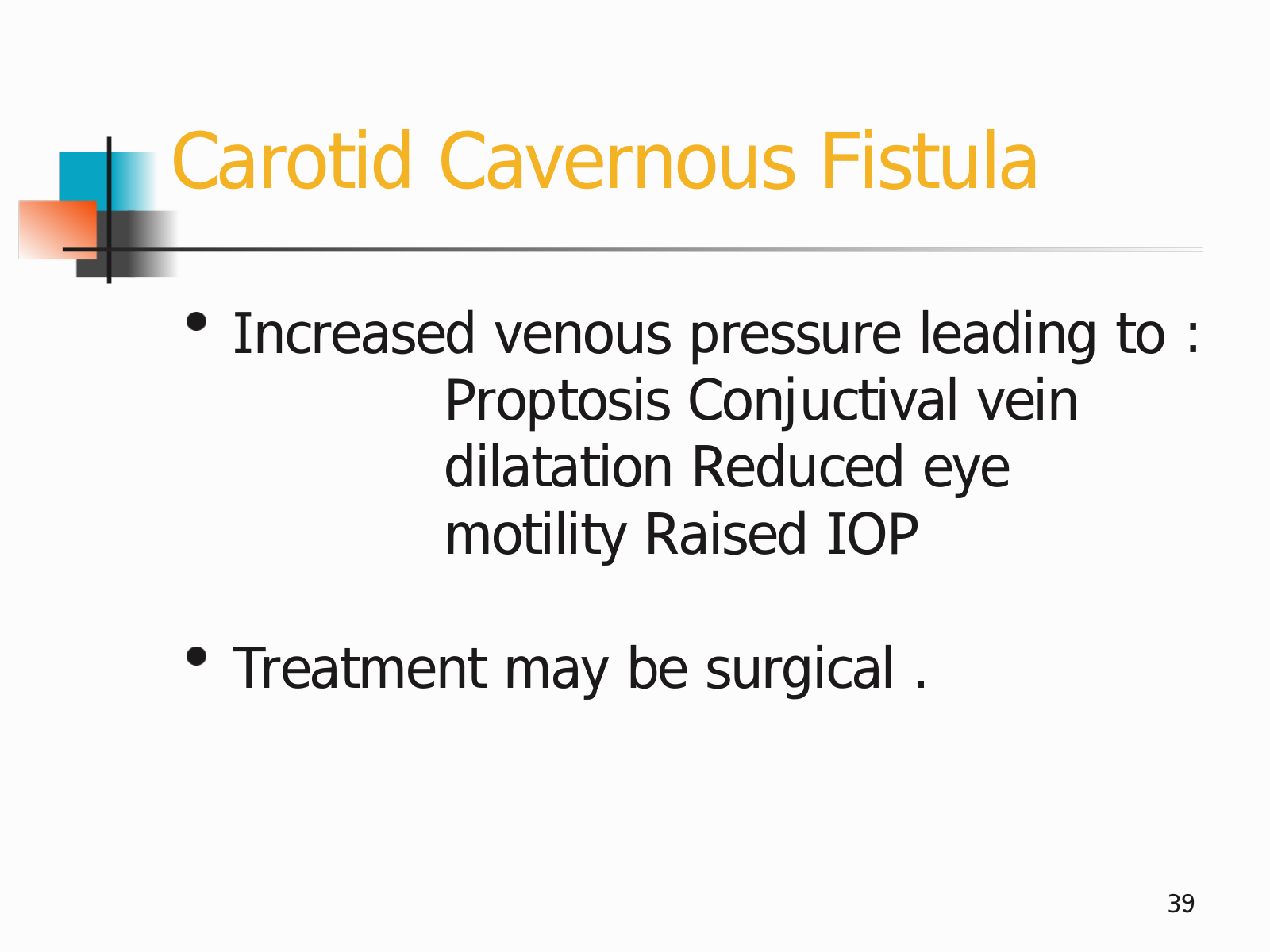

Carotid Cavernous Fistula

Increased venous pressure leading to :

Proptosis Conjuctival vein dilatation Reduced eye motility Raised IOP
Treatment may be surgical .

39